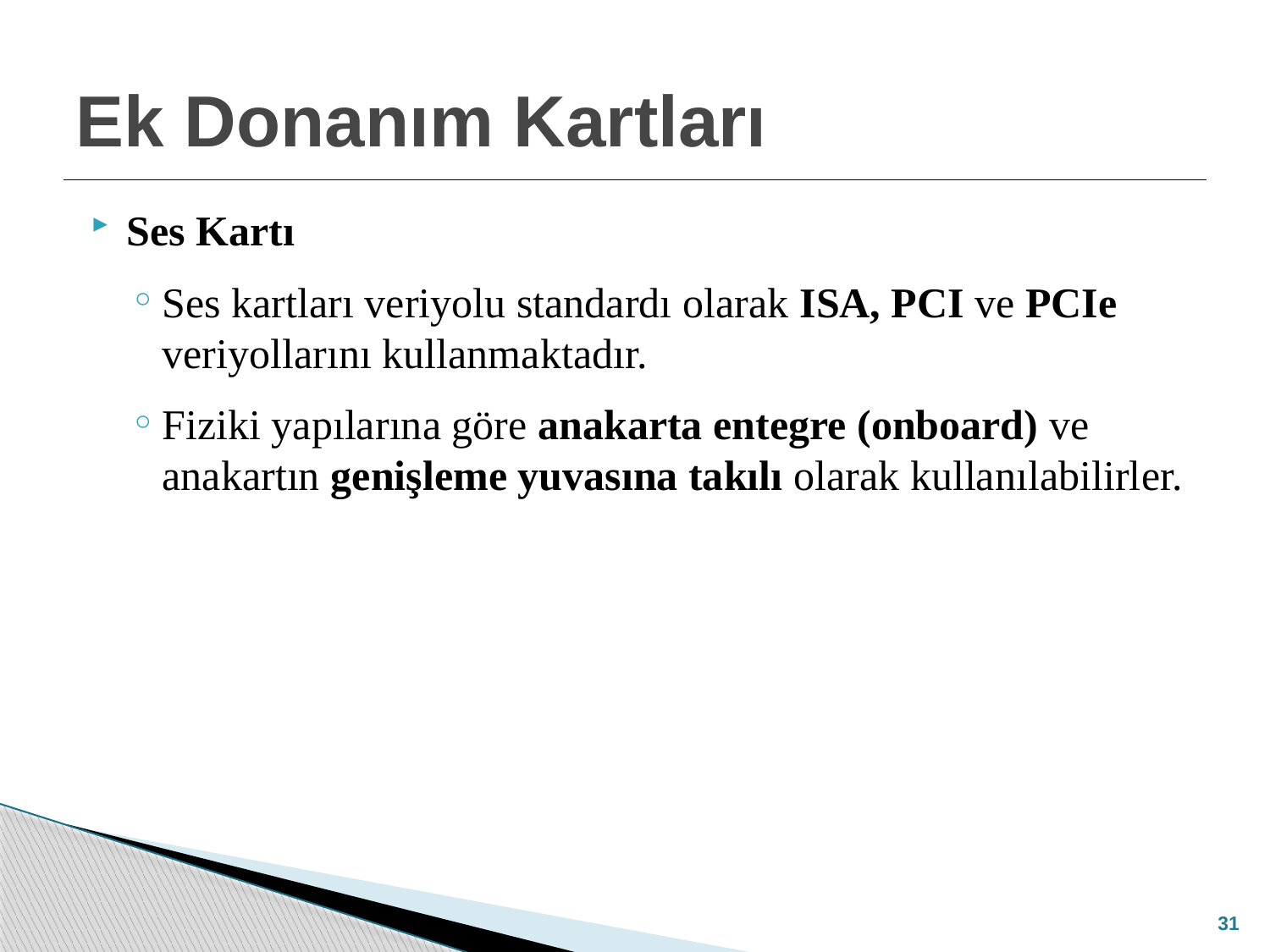

# Ek Donanım Kartları
Ses Kartı
Ses kartları veriyolu standardı olarak ISA, PCI ve PCIe veriyollarını kullanmaktadır.
Fiziki yapılarına göre anakarta entegre (onboard) ve anakartın genişleme yuvasına takılı olarak kullanılabilirler.
31